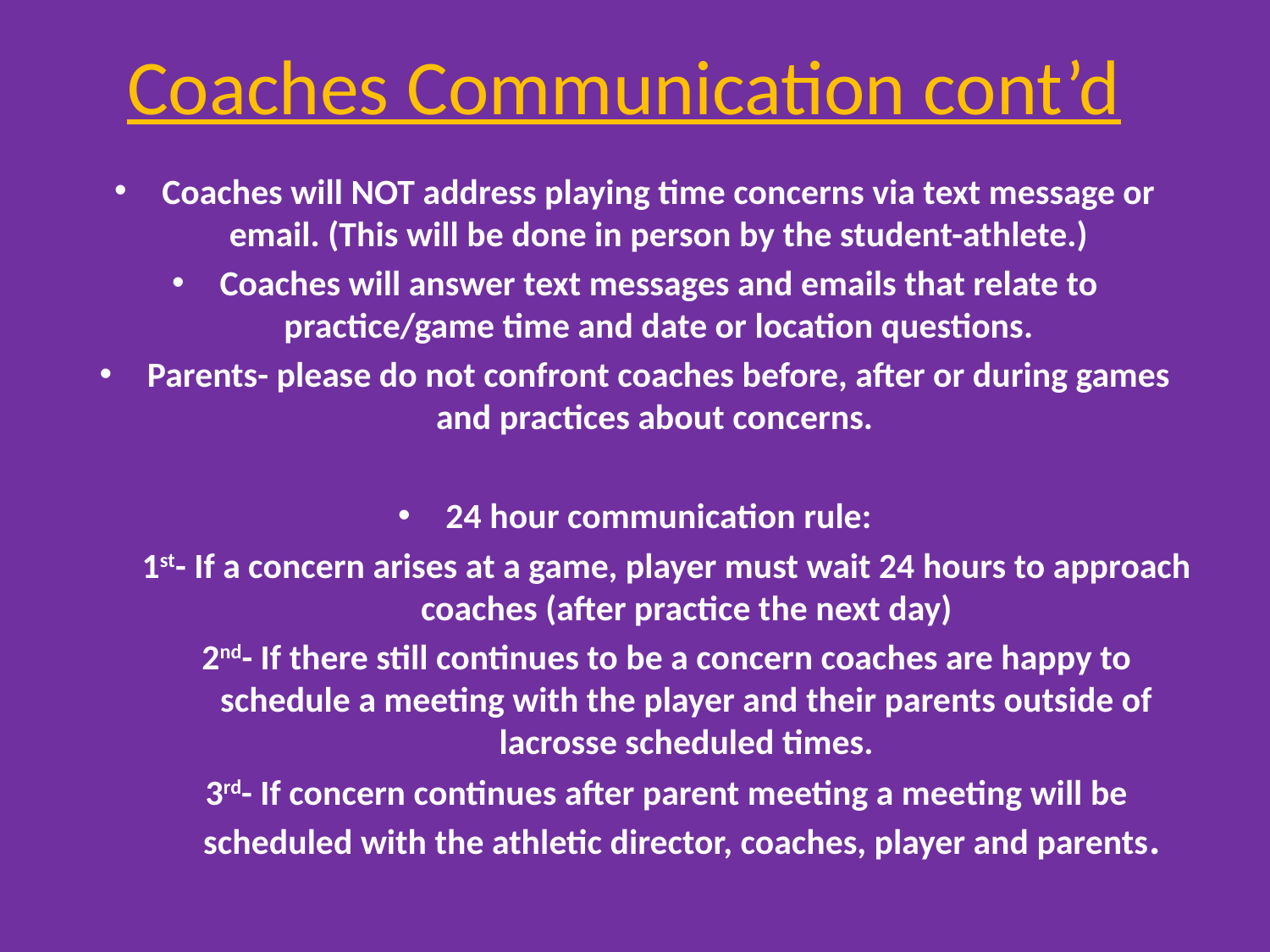

# Coaches Communication cont’d
Coaches will NOT address playing time concerns via text message or email. (This will be done in person by the student-athlete.)
Coaches will answer text messages and emails that relate to practice/game time and date or location questions.
Parents- please do not confront coaches before, after or during games and practices about concerns.

24 hour communication rule:
1st- If a concern arises at a game, player must wait 24 hours to approach coaches (after practice the next day)
2nd- If there still continues to be a concern coaches are happy to schedule a meeting with the player and their parents outside of lacrosse scheduled times.
3rd- If concern continues after parent meeting a meeting will be scheduled with the athletic director, coaches, player and parents.